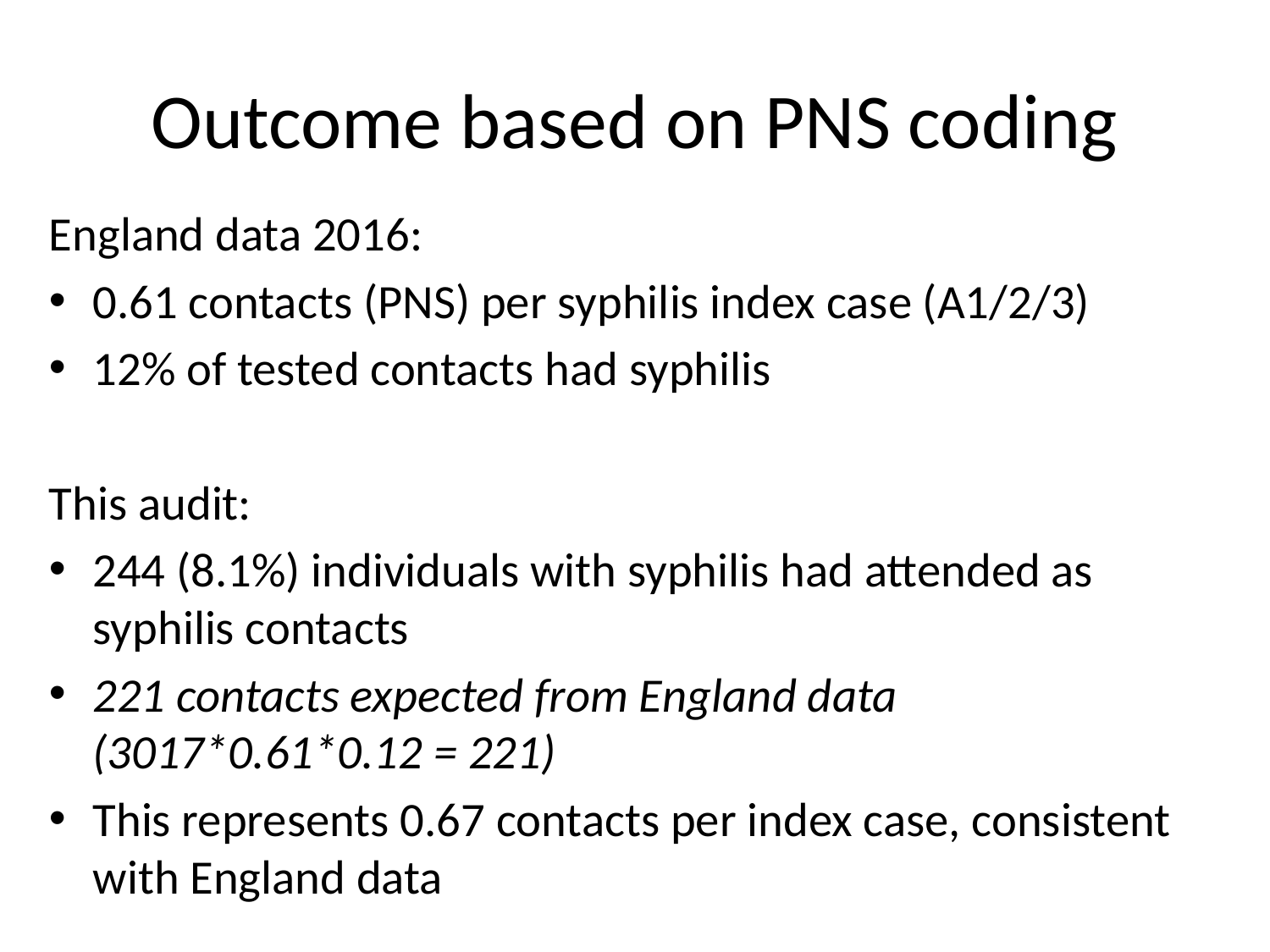

# Outcome based on PNS coding
England data 2016:
0.61 contacts (PNS) per syphilis index case (A1/2/3)
12% of tested contacts had syphilis

This audit:
244 (8.1%) individuals with syphilis had attended as syphilis contacts
221 contacts expected from England data (3017*0.61*0.12 = 221)
This represents 0.67 contacts per index case, consistent with England data